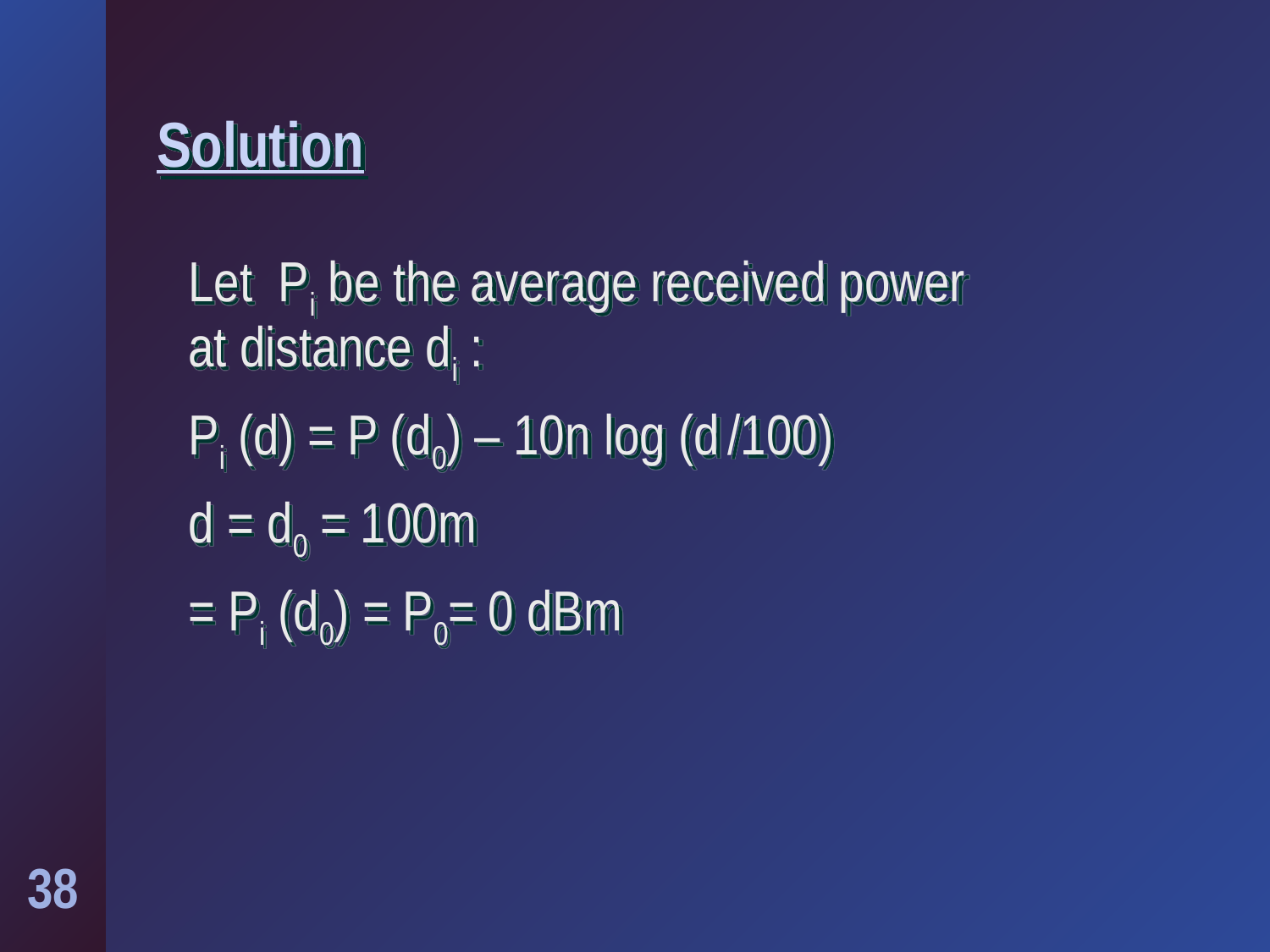

# Solution
Let  Pi be the average received power
at distance di :
Pi (d) = P (d0) – 10n log (d /100)
d = d0 = 100m
= Pi (d0) = P0= 0 dBm